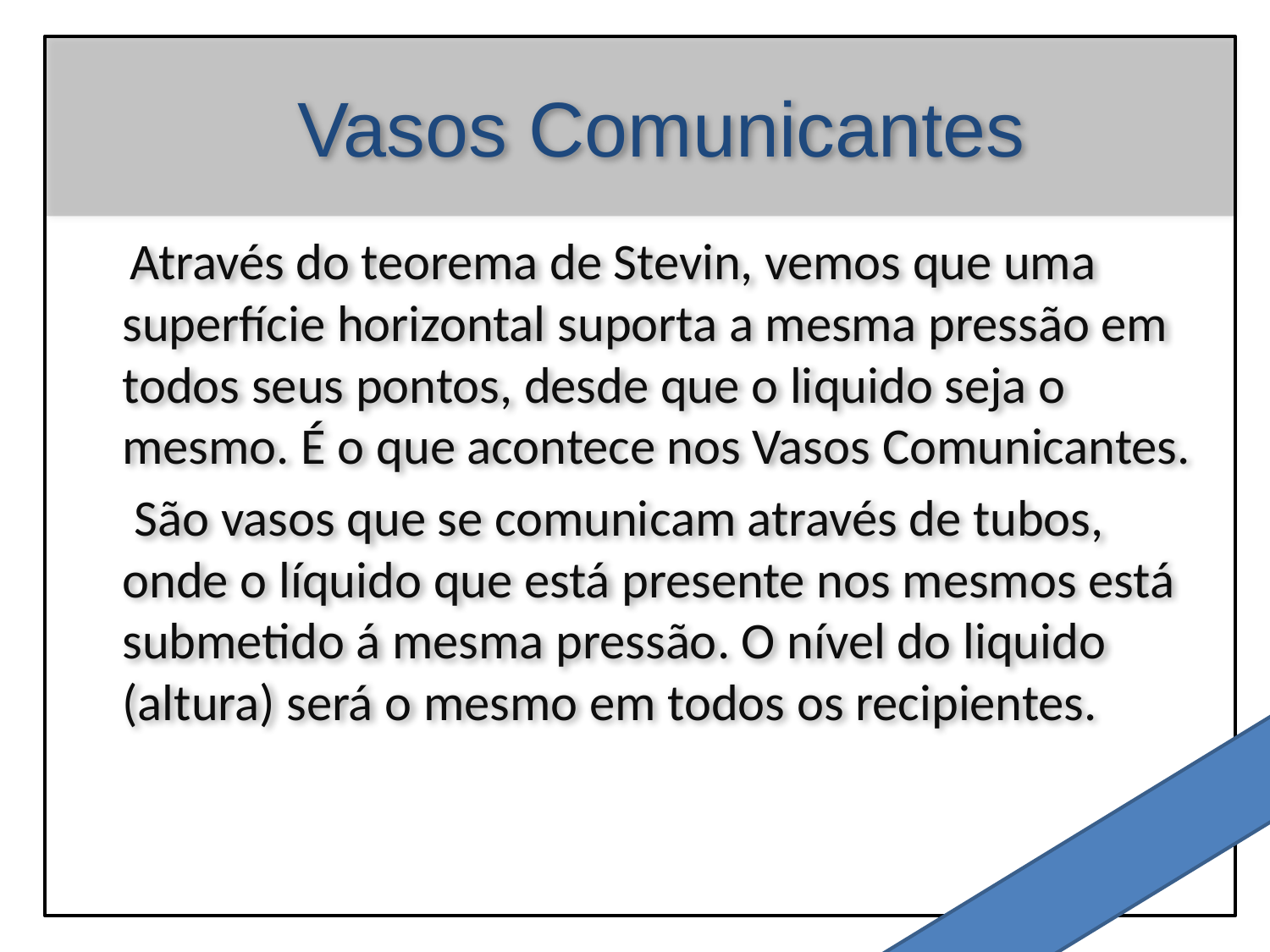

# Vasos Comunicantes

     Através do teorema de Stevin, vemos que uma superfície horizontal suporta a mesma pressão em todos seus pontos, desde que o liquido seja o mesmo. É o que acontece nos Vasos Comunicantes.
     São vasos que se comunicam através de tubos, onde o líquido que está presente nos mesmos está submetido á mesma pressão. O nível do liquido (altura) será o mesmo em todos os recipientes.